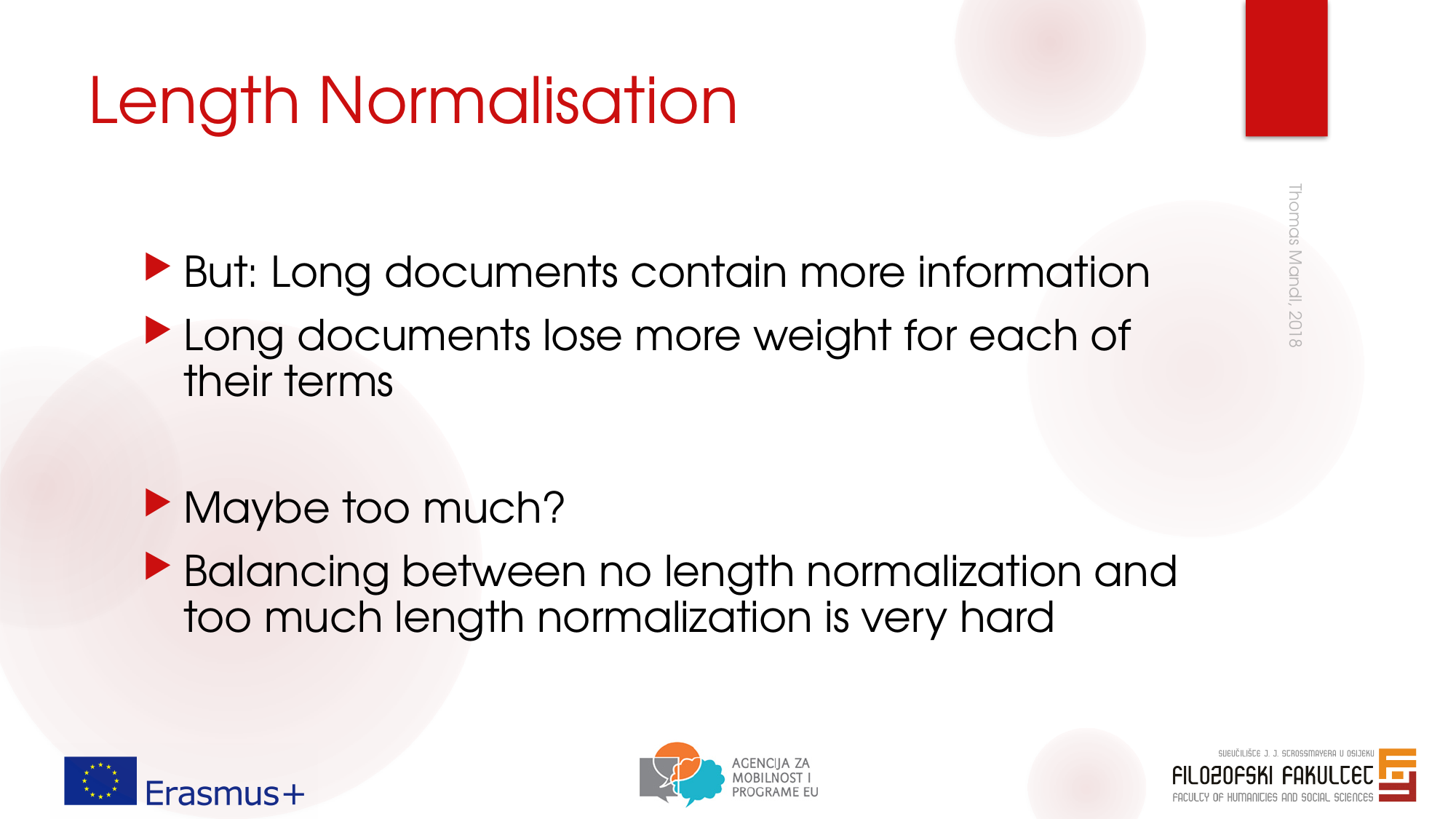

# Length Normalisation
But: Long documents contain more information
Long documents lose more weight for each of their terms

Maybe too much?
Balancing between no length normalization and too much length normalization is very hard

Thomas Mandl, 2018